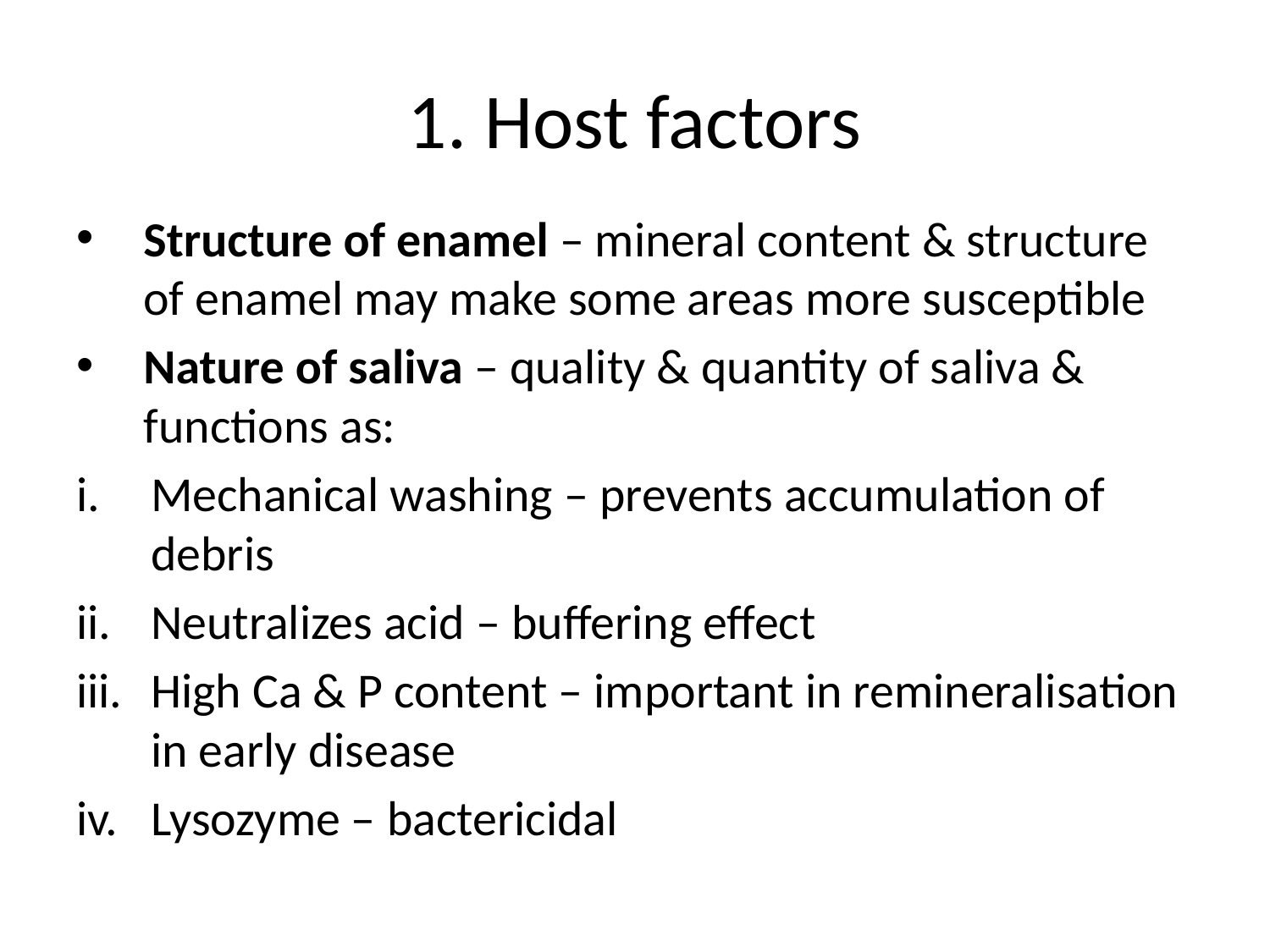

# 1. Host factors
Structure of enamel – mineral content & structure of enamel may make some areas more susceptible
Nature of saliva – quality & quantity of saliva & functions as:
Mechanical washing – prevents accumulation of debris
Neutralizes acid – buffering effect
High Ca & P content – important in remineralisation in early disease
Lysozyme – bactericidal